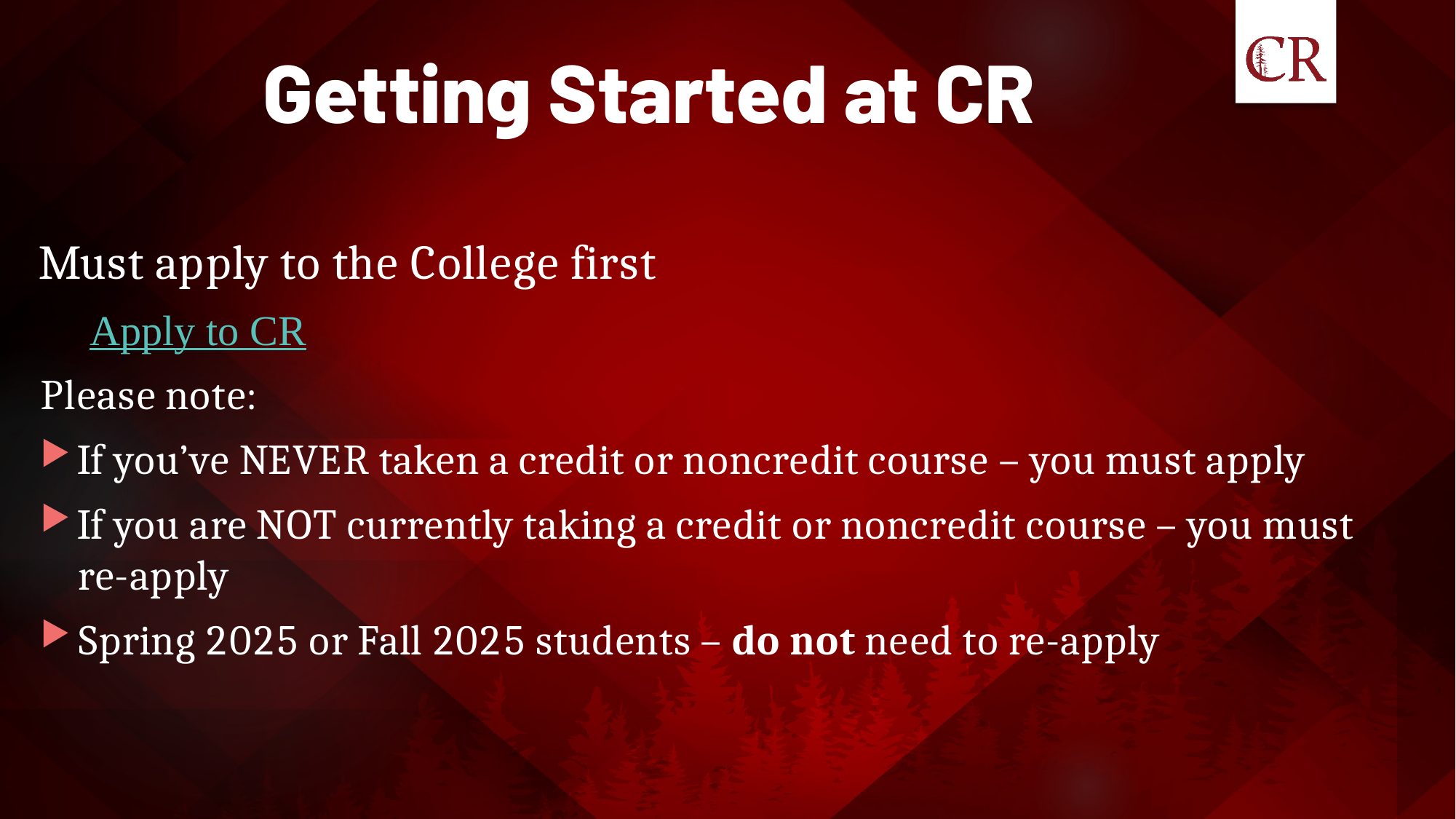

# Getting Started at CR
Must apply to the College first
Apply to CR
Please note:
If you’ve NEVER taken a credit or noncredit course – you must apply
If you are NOT currently taking a credit or noncredit course – you must re-apply
Spring 2025 or Fall 2025 students – do not need to re-apply